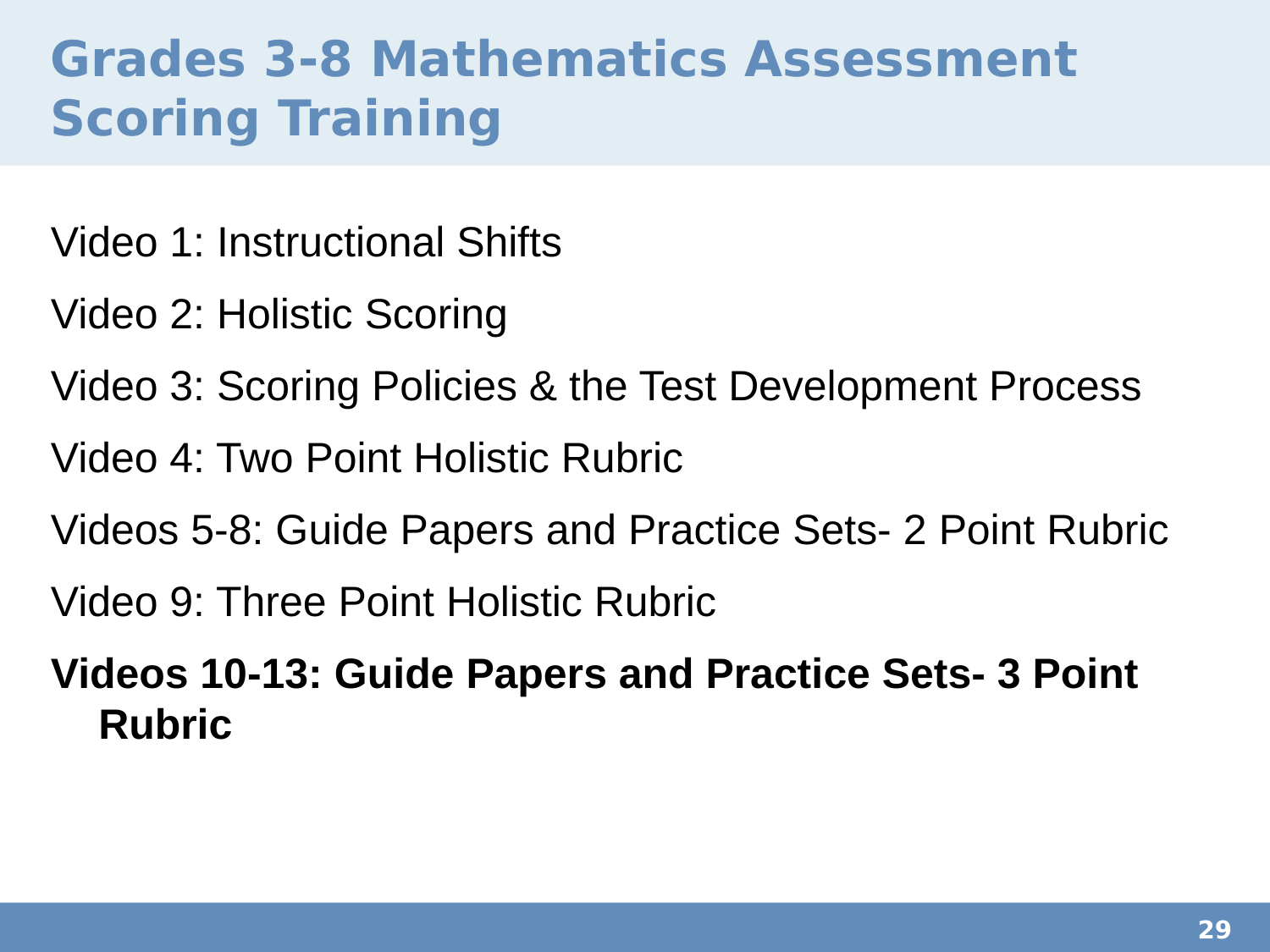

# Grades 3-8 Mathematics Assessment Scoring Training
Video 1: Instructional Shifts
Video 2: Holistic Scoring
Video 3: Scoring Policies & the Test Development Process
Video 4: Two Point Holistic Rubric
Videos 5-8: Guide Papers and Practice Sets- 2 Point Rubric
Video 9: Three Point Holistic Rubric
Videos 10-13: Guide Papers and Practice Sets- 3 Point Rubric
29